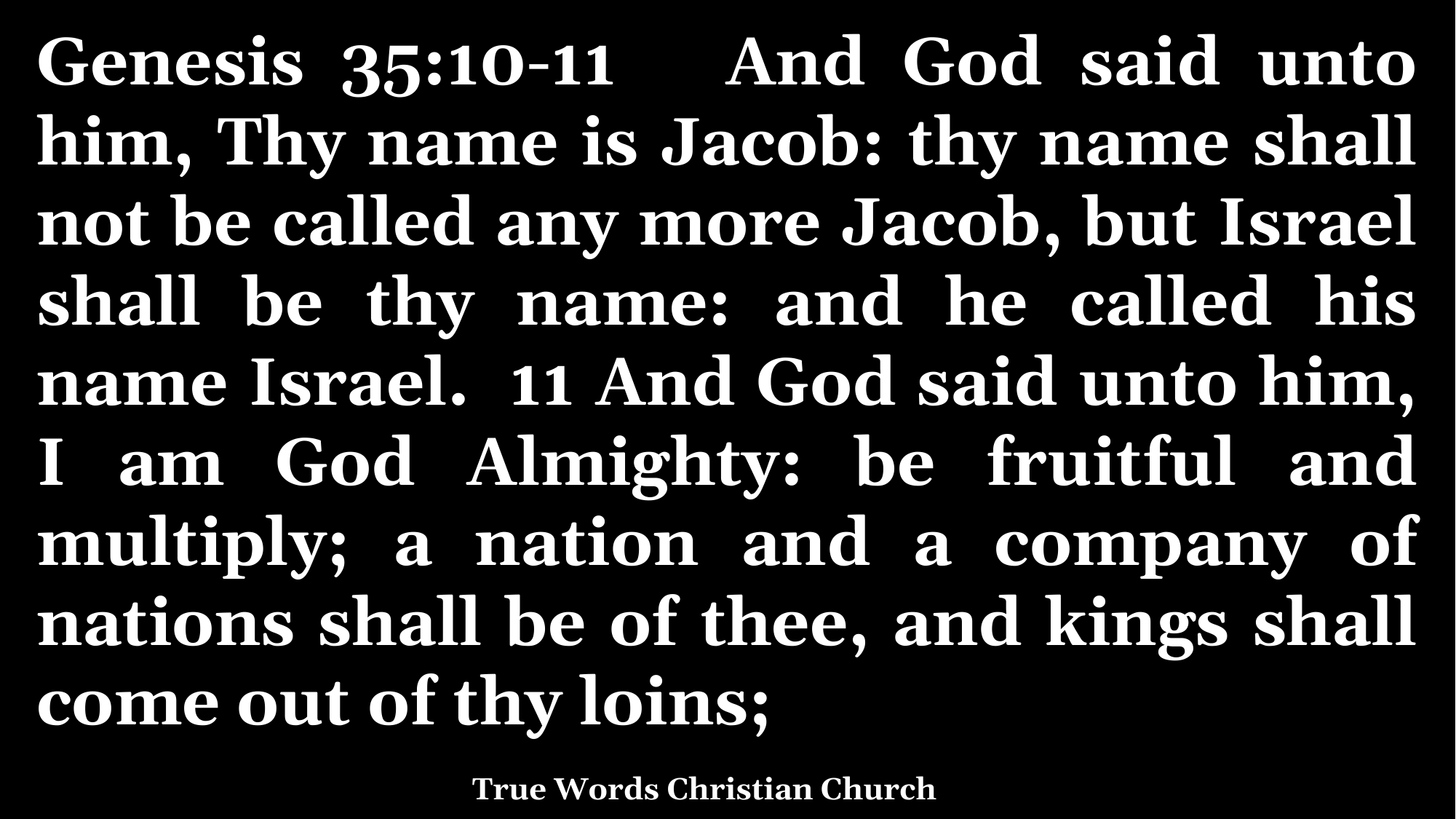

Genesis 35:10-11   And God said unto him, Thy name is Jacob: thy name shall not be called any more Jacob, but Israel shall be thy name: and he called his name Israel.  11 And God said unto him, I am God Almighty: be fruitful and multiply; a nation and a company of nations shall be of thee, and kings shall come out of thy loins;
True Words Christian Church